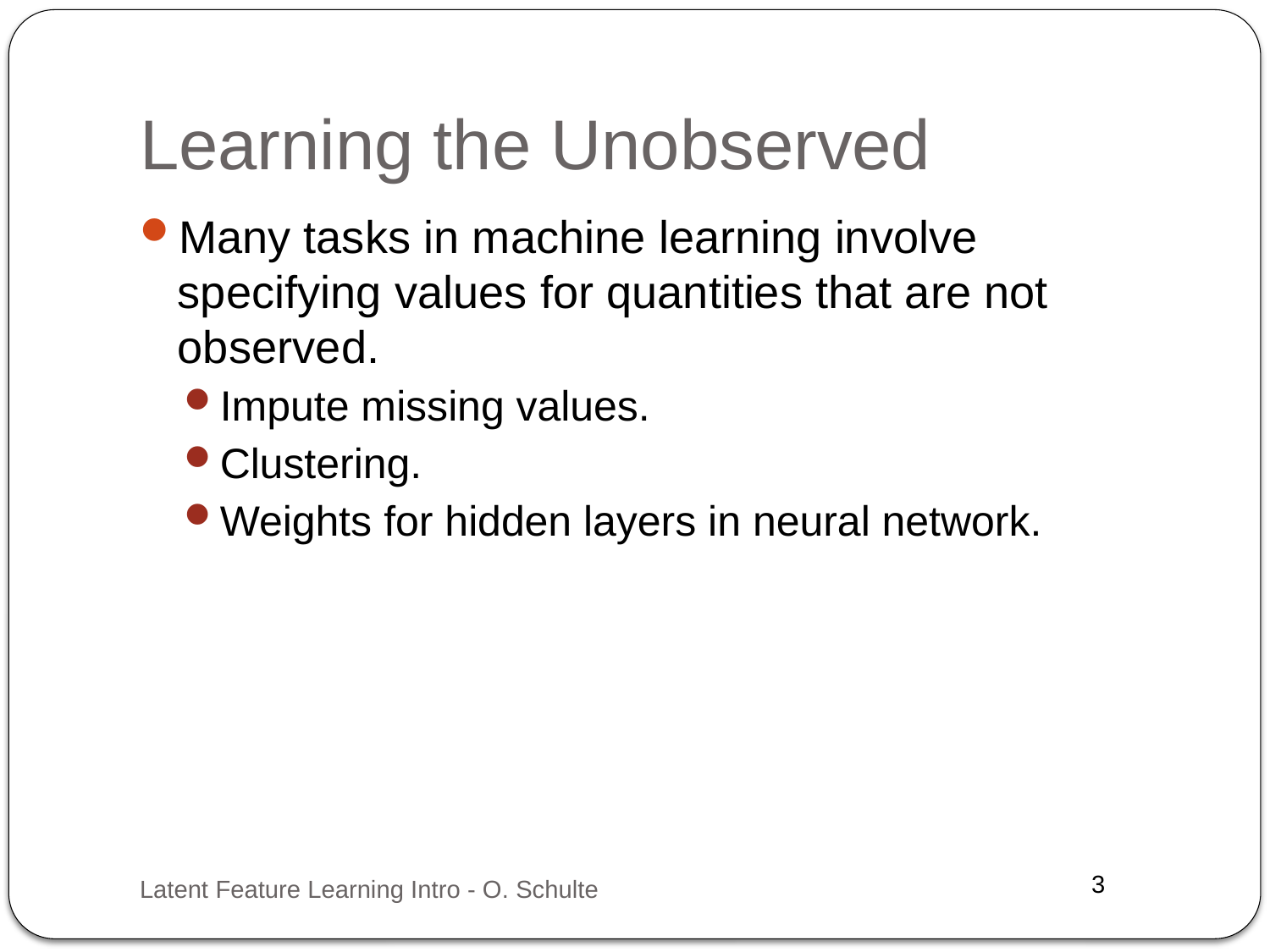

# Learning the Unobserved
Many tasks in machine learning involve specifying values for quantities that are not observed.
Impute missing values.
Clustering.
Weights for hidden layers in neural network.
Latent Feature Learning Intro - O. Schulte